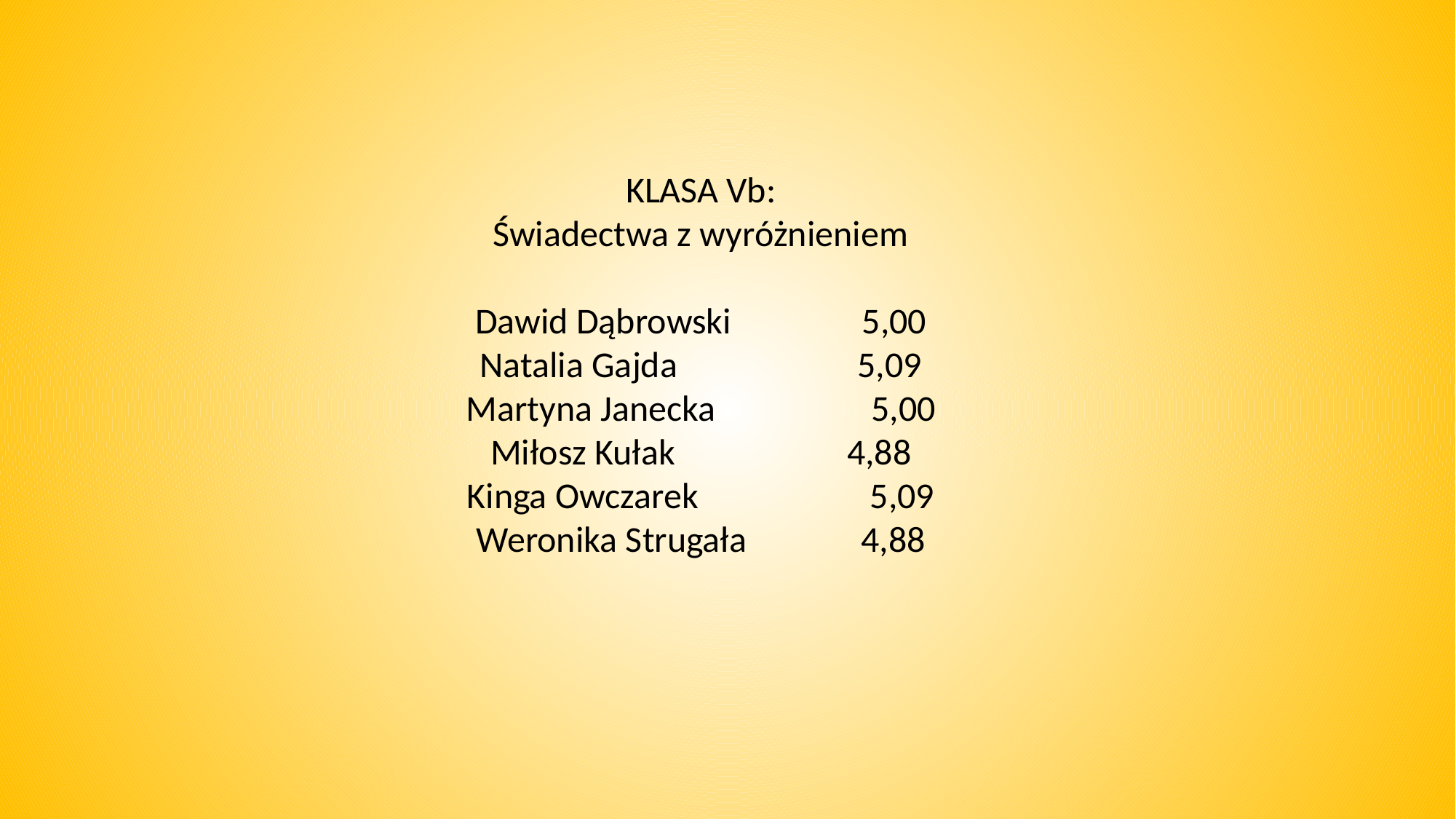

KLASA Vb:
Świadectwa z wyróżnieniem

Dawid Dąbrowski                5,00
Natalia Gajda                      5,09
Martyna Janecka                   5,00
Miłosz Kułak                     4,88
Kinga Owczarek                     5,09
Weronika Strugała              4,88